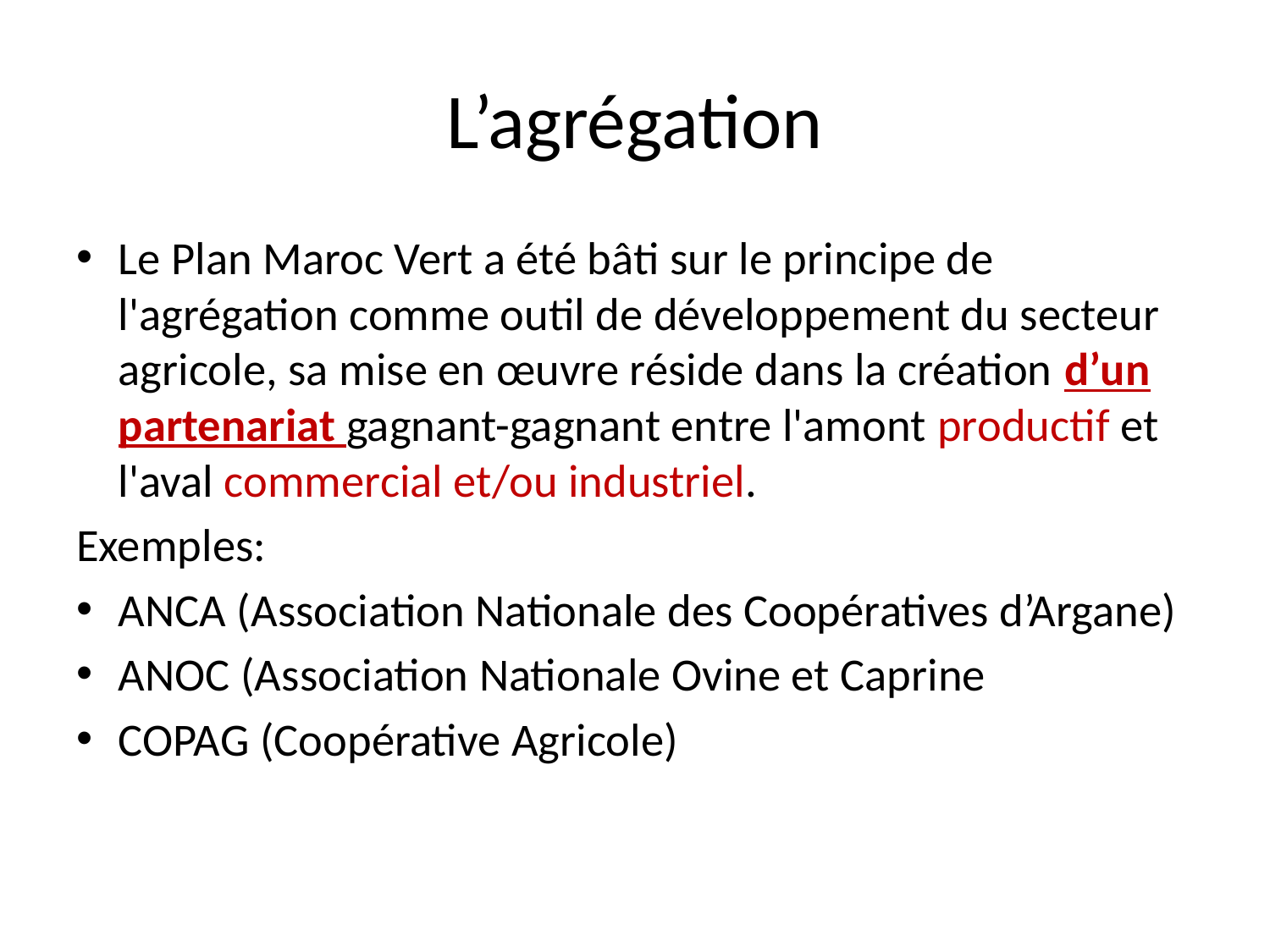

# L’agrégation
Le Plan Maroc Vert a été bâti sur le principe de l'agrégation comme outil de développement du secteur agricole, sa mise en œuvre réside dans la création d’un partenariat gagnant-gagnant entre l'amont productif et l'aval commercial et/ou industriel.
Exemples:
ANCA (Association Nationale des Coopératives d’Argane)
ANOC (Association Nationale Ovine et Caprine
COPAG (Coopérative Agricole)